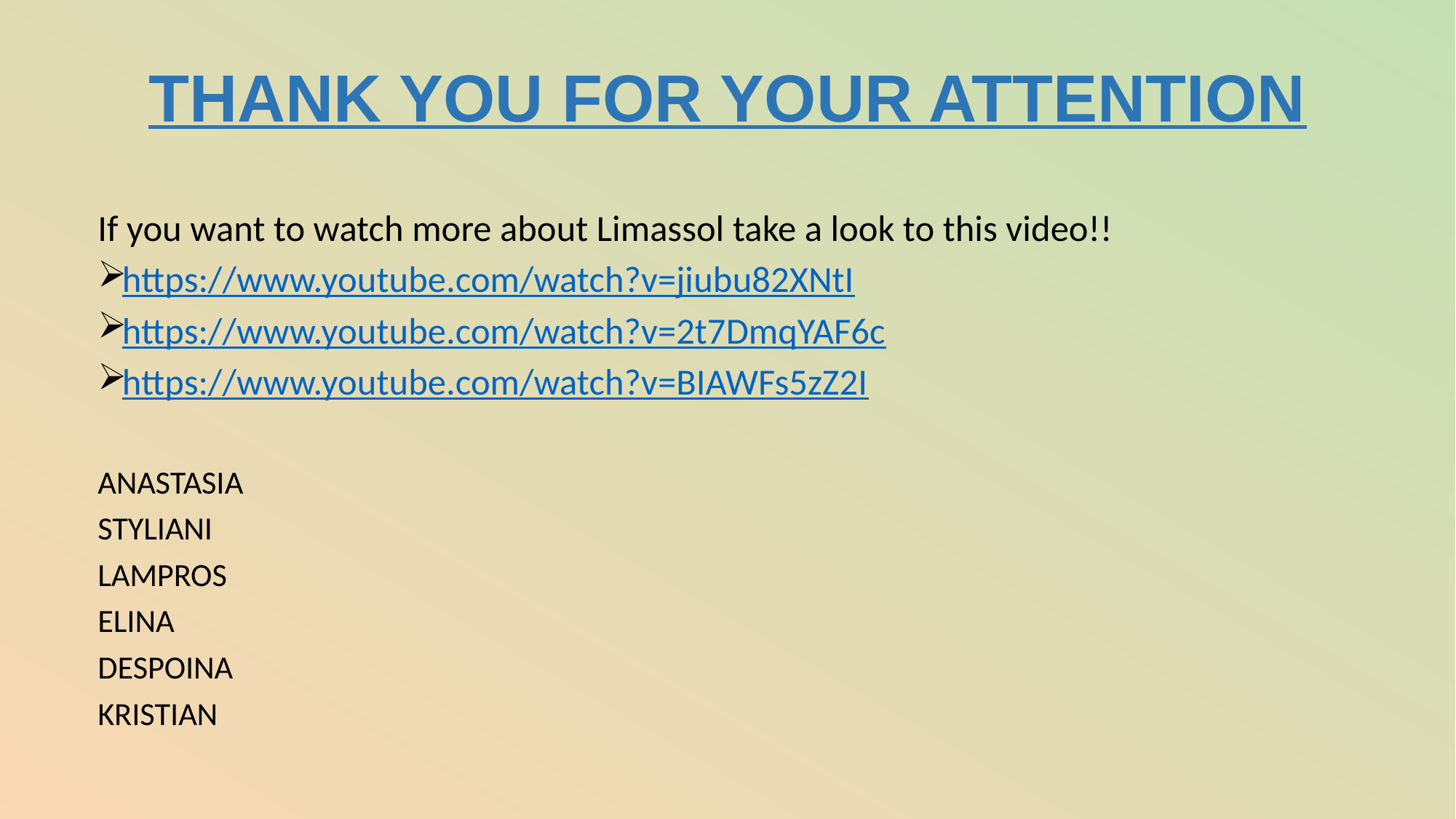

# THANK YOU FOR YOUR ATTENTION
If you want to watch more about Limassol take a look to this video!!
https://www.youtube.com/watch?v=jiubu82XNtI
https://www.youtube.com/watch?v=2t7DmqYAF6c
https://www.youtube.com/watch?v=BIAWFs5zZ2I

ANASTASIA
STYLIANI
LAMPROS
ELINA
DESPOINA
KRISTIAN